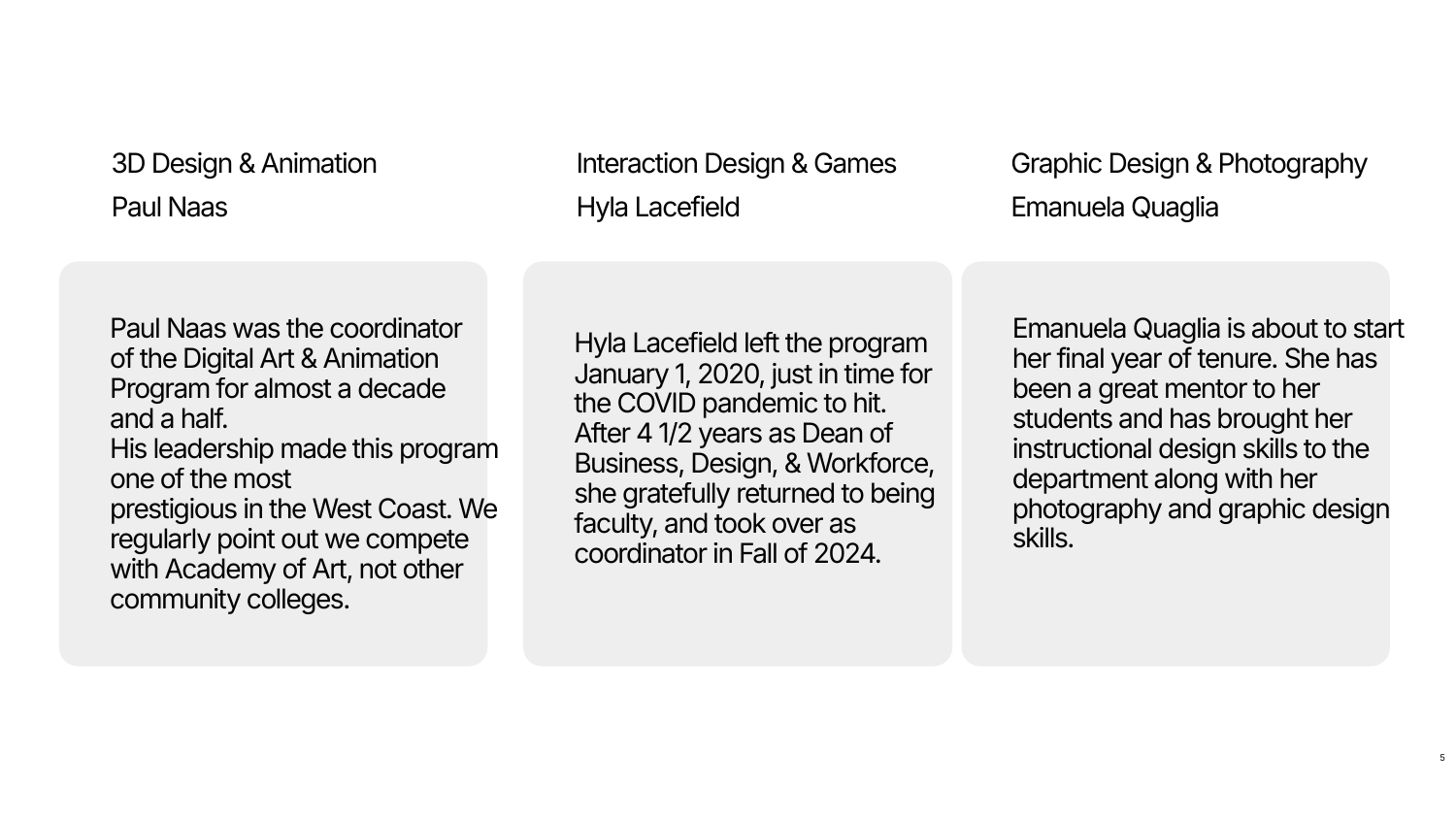

3D Design & Animation

Interaction Design & Games

Graphic Design & Photography
Paul Naas
Hyla Lacefield
Emanuela Quaglia

Paul Naas was the coordinator
of the Digital Art & Animation
Program for almost a decade
and a half.
His leadership made this program one of the most
prestigious in the West Coast. We regularly point out we compete with Academy of Art, not other community colleges.
Hyla Lacefield left the program January 1, 2020, just in time for the COVID pandemic to hit.
After 4 1/2 years as Dean of Business, Design, & Workforce, she gratefully returned to being faculty, and took over as coordinator in Fall of 2024.
Emanuela Quaglia is about to start her final year of tenure. She has been a great mentor to her students and has brought her instructional design skills to the department along with her photography and graphic design skills.
5